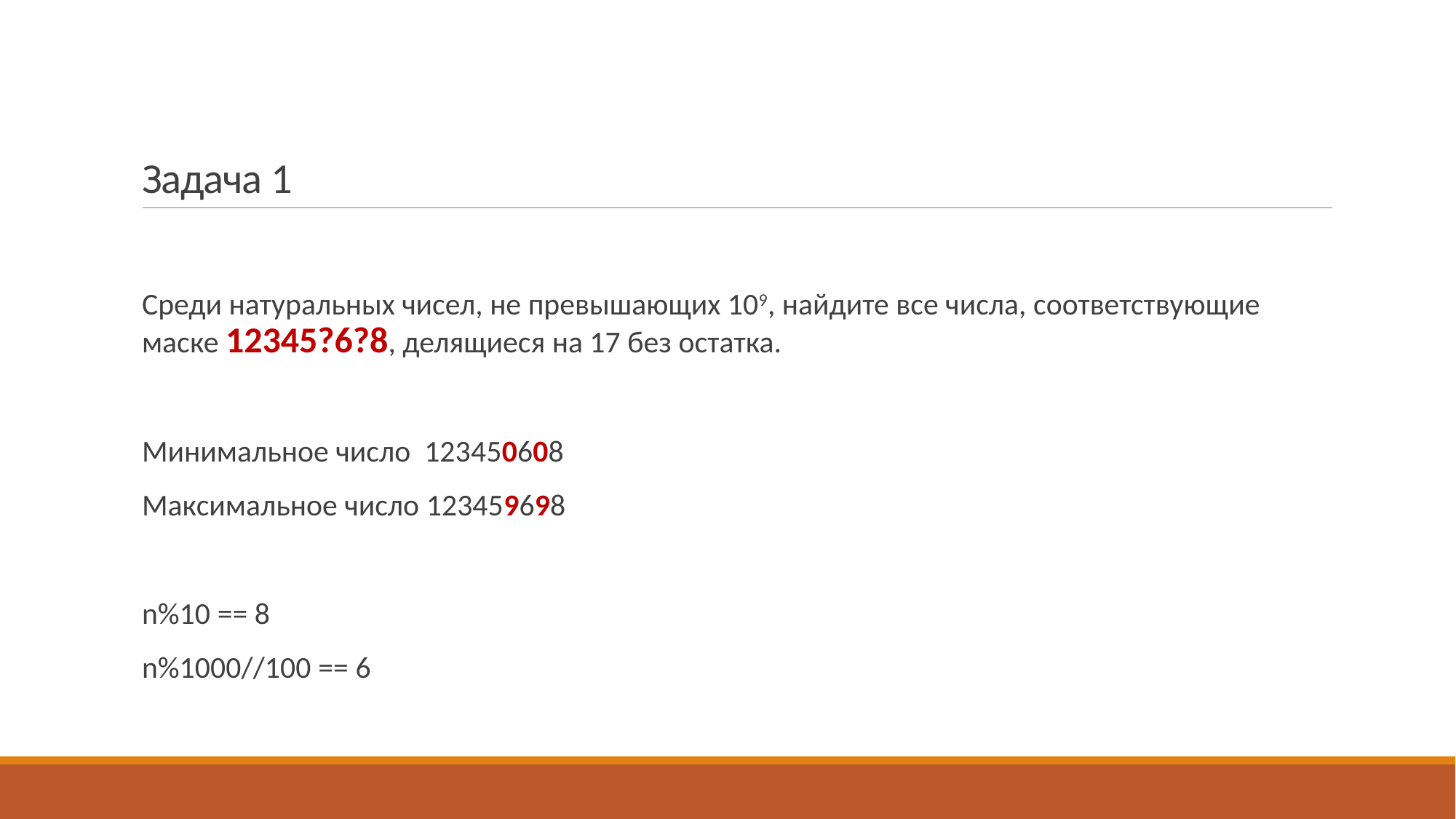

# Задача 1
Среди натуральных чисел, не превышающих 109, найдите все числа, соответствующие маске 12345?6?8, делящиеся на 17 без остатка.

Минимальное число  123450608
Максимальное число 123459698

n%10 == 8
n%1000//100 == 6